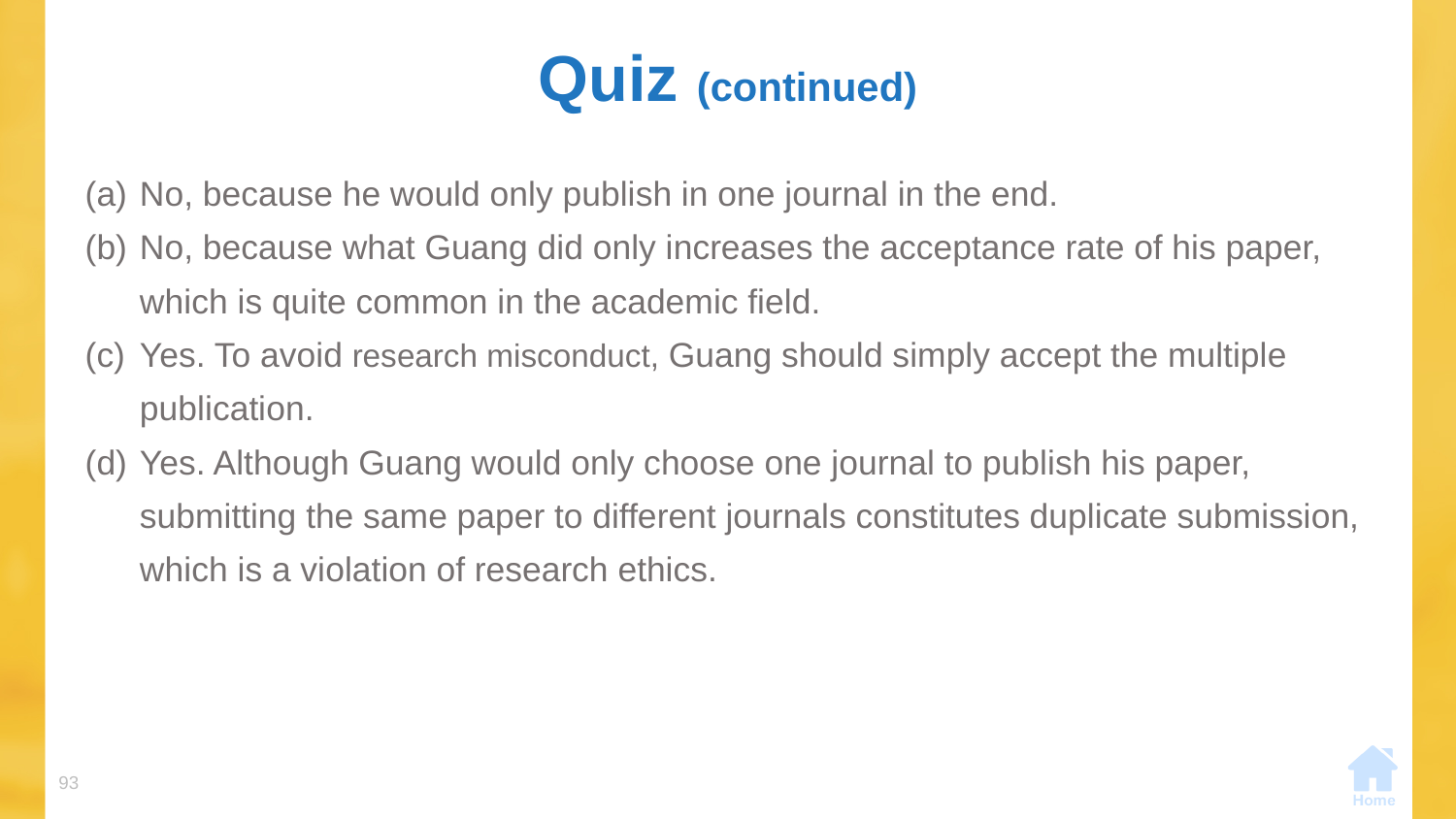

# Quiz (continued)
No, because he would only publish in one journal in the end.
No, because what Guang did only increases the acceptance rate of his paper, which is quite common in the academic field.
Yes. To avoid research misconduct, Guang should simply accept the multiple publication.
Yes. Although Guang would only choose one journal to publish his paper, submitting the same paper to different journals constitutes duplicate submission, which is a violation of research ethics.
93